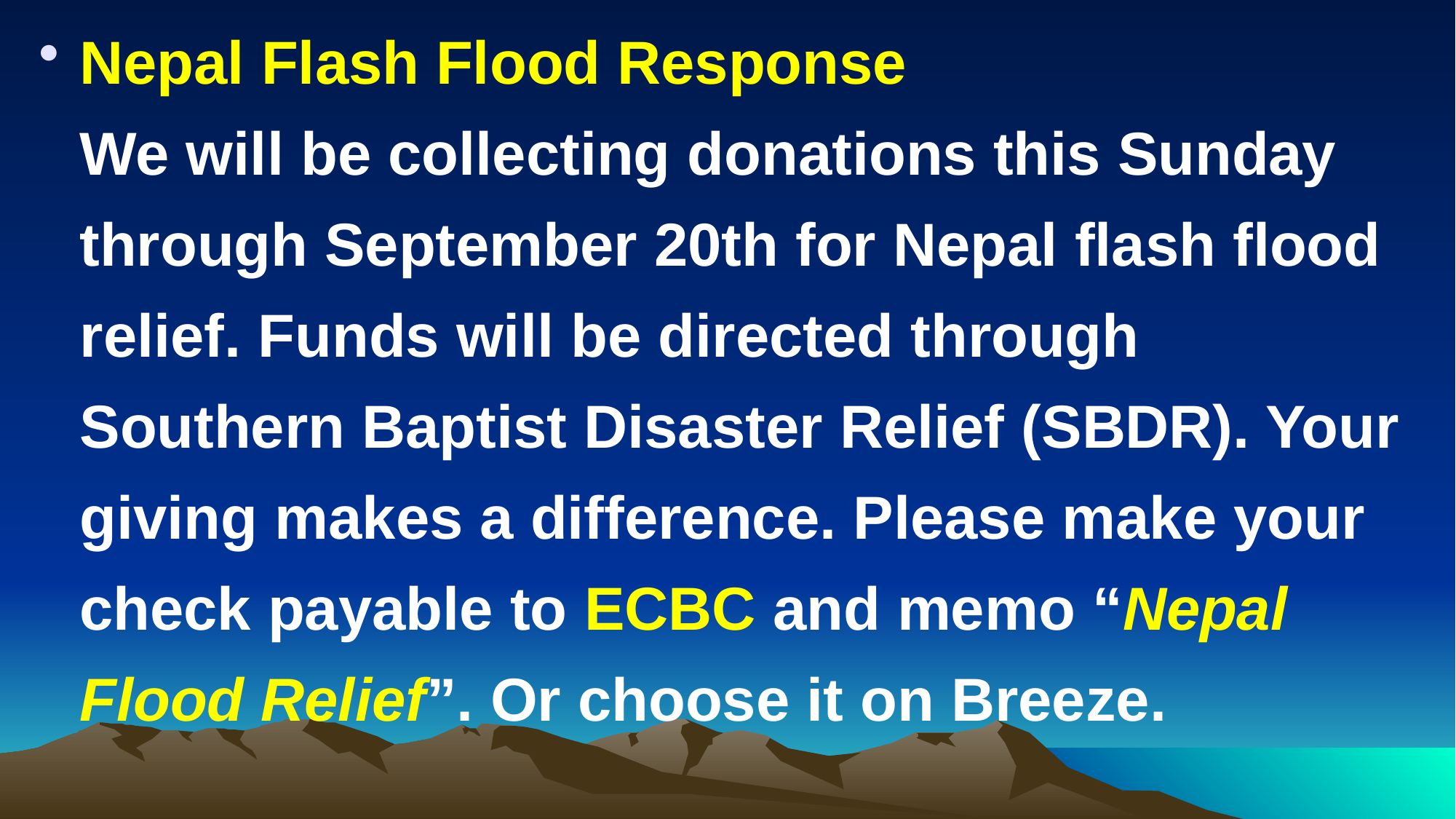

Nepal Flash Flood Response
We will be collecting donations this Sunday through September 20th for Nepal flash flood relief. Funds will be directed through Southern Baptist Disaster Relief (SBDR). Your giving makes a difference. Please make your check payable to ECBC and memo “Nepal Flood Relief”. Or choose it on Breeze.